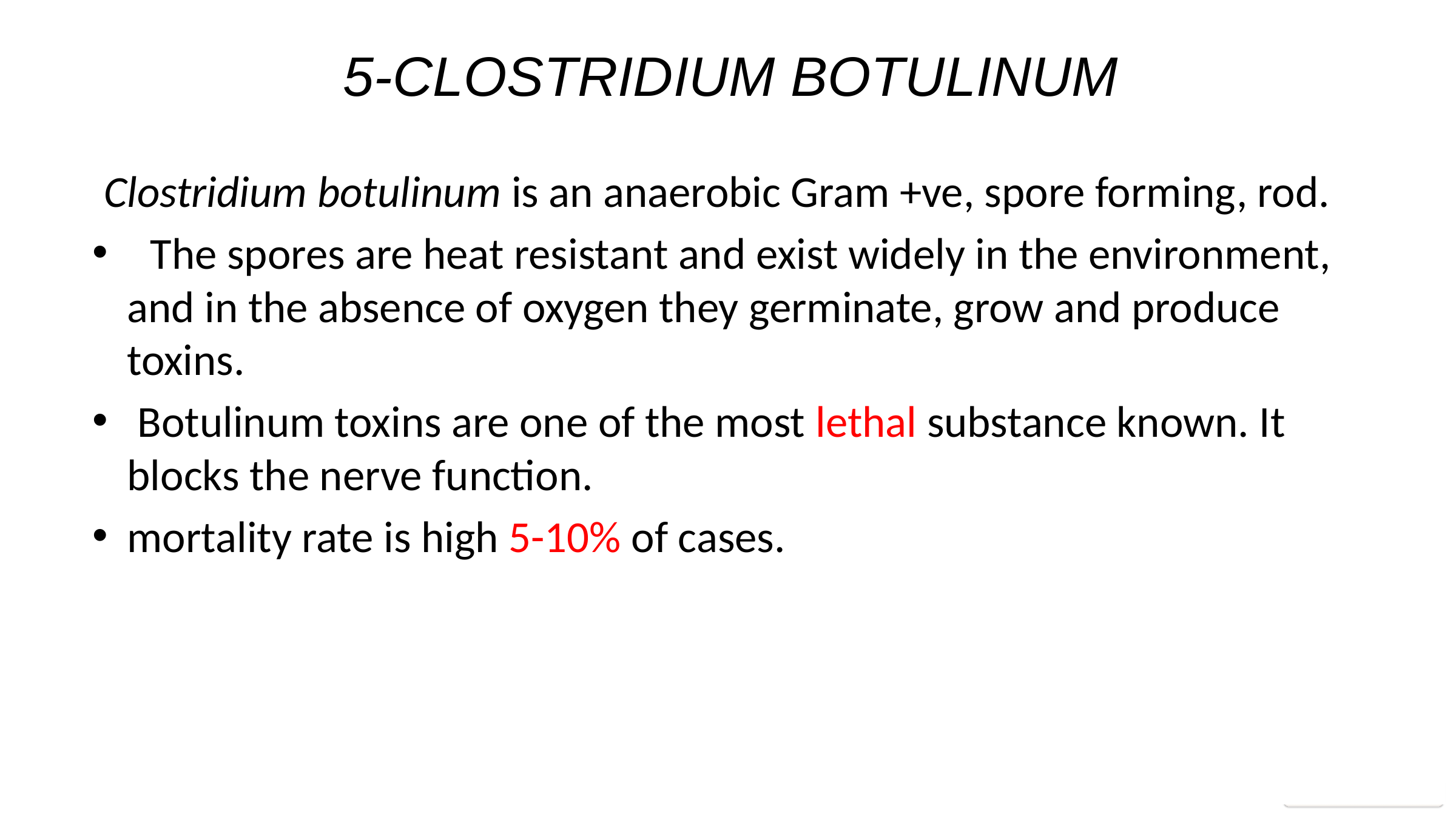

5-CLOSTRIDIUM BOTULINUM
 ﻿Clostridium botulinum is an anaerobic Gram +ve, spore forming, rod.
  ﻿﻿The spores are heat resistant and exist widely in the environment, and in the absence of oxygen they germinate, grow and produce toxins.
 Botulinum toxins are one of the most lethal substance known. It blocks the nerve function.
mortality rate is high 5-10% of cases.